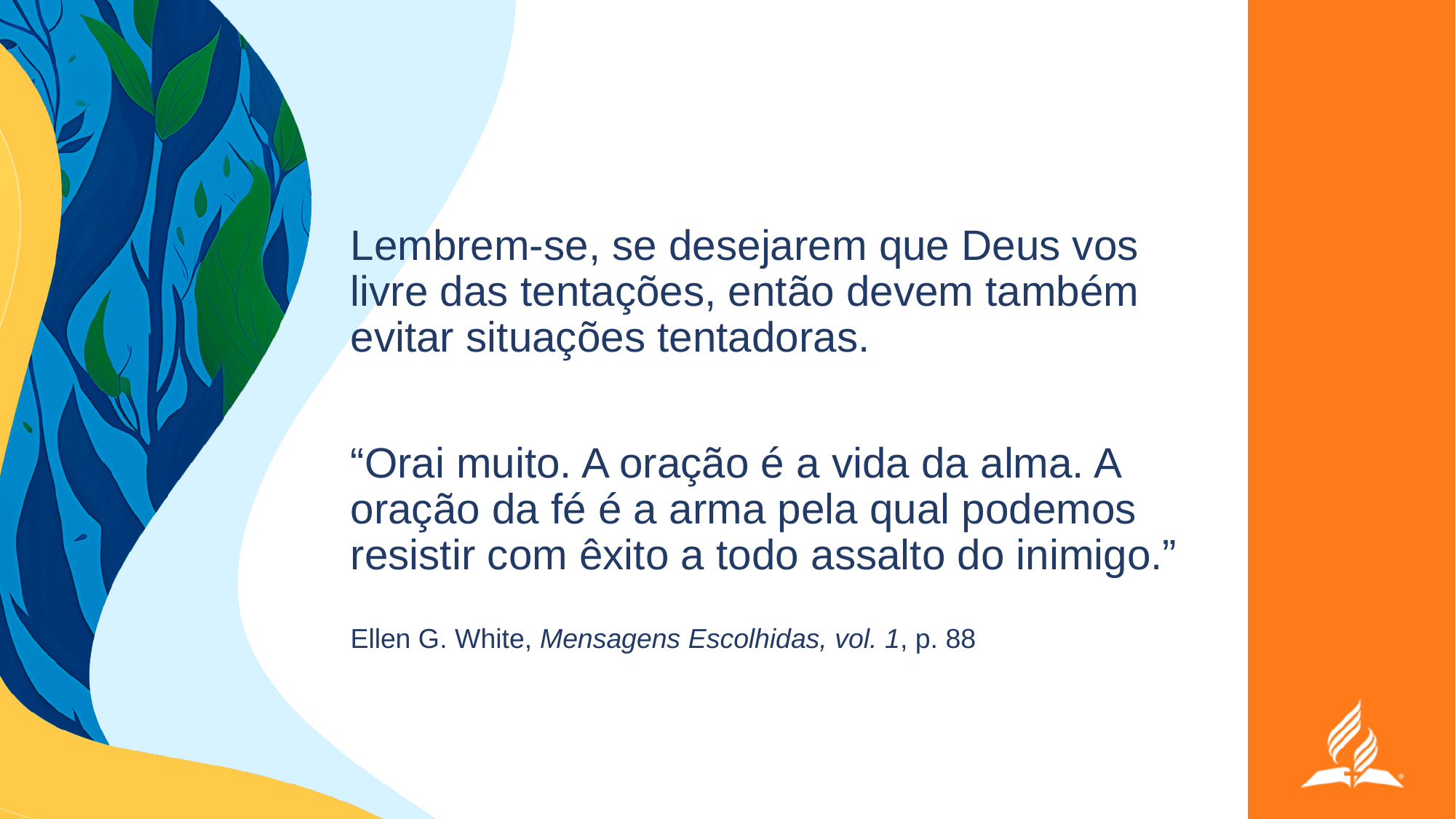

Lembrem-se, se desejarem que Deus vos livre das tentações, então devem também evitar situações tentadoras.

“Orai muito. A oração é a vida da alma. A oração da fé é a arma pela qual podemos resistir com êxito a todo assalto do inimigo.”
Ellen G. White, Mensagens Escolhidas, vol. 1, p. 88